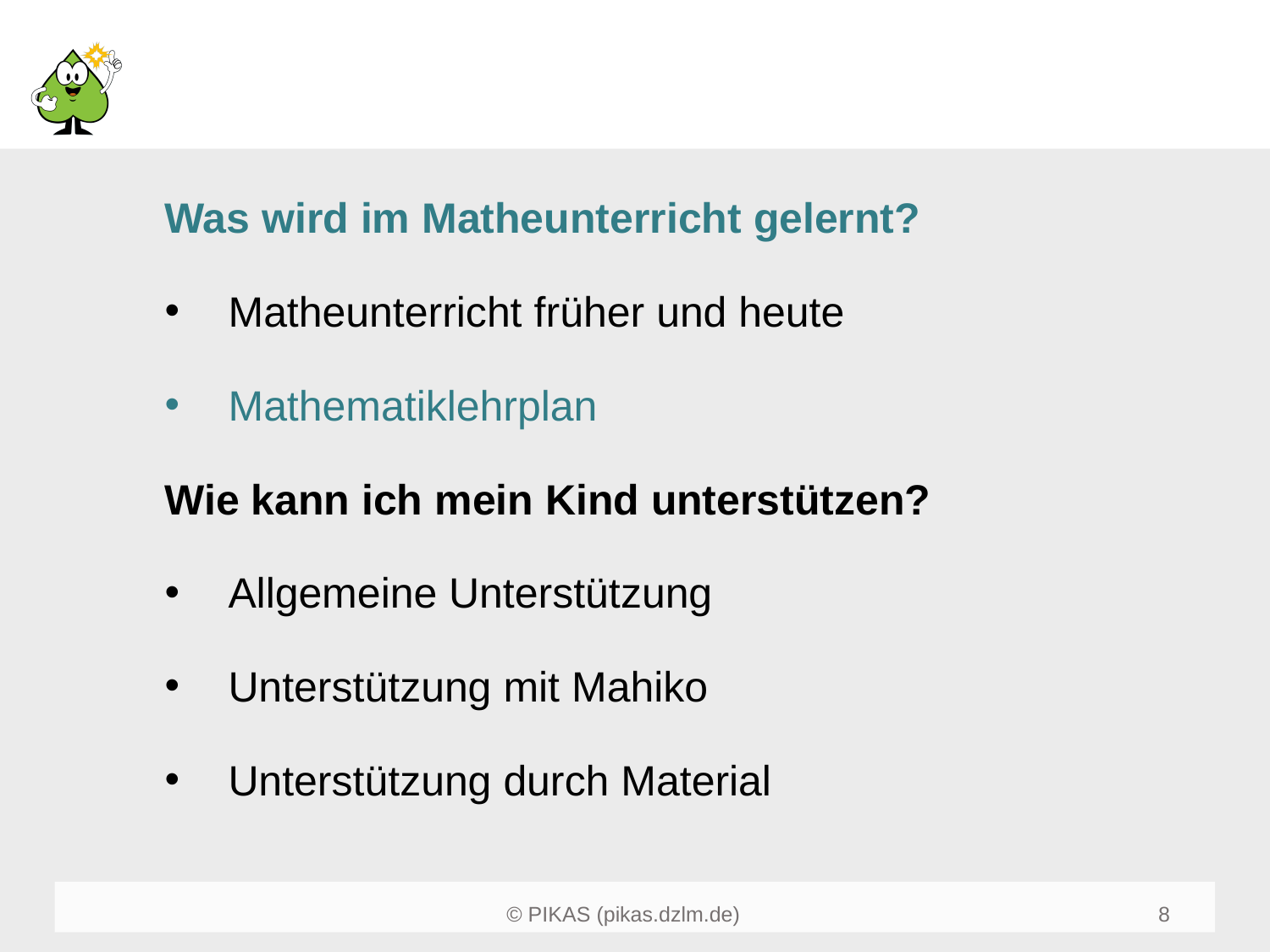

Was wird im Matheunterricht gelernt?
Matheunterricht früher und heute
Mathematiklehrplan
Wie kann ich mein Kind unterstützen?
Allgemeine Unterstützung
Unterstützung mit Mahiko
Unterstützung durch Material

8